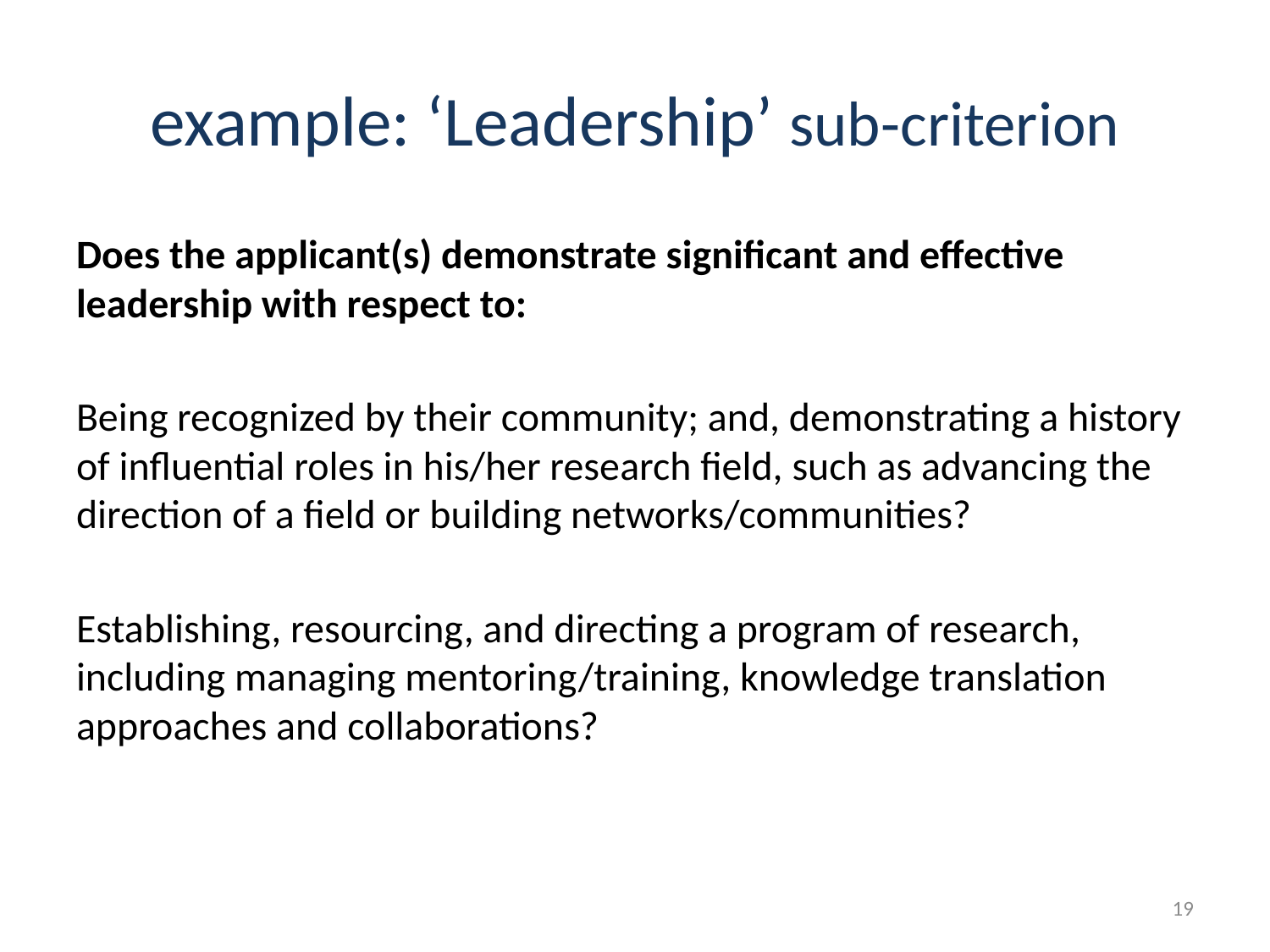

# example: ‘Leadership’ sub-criterion
Does the applicant(s) demonstrate significant and effective leadership with respect to:

Being recognized by their community; and, demonstrating a history of influential roles in his/her research field, such as advancing the direction of a field or building networks/communities?

Establishing, resourcing, and directing a program of research, including managing mentoring/training, knowledge translation approaches and collaborations?

19